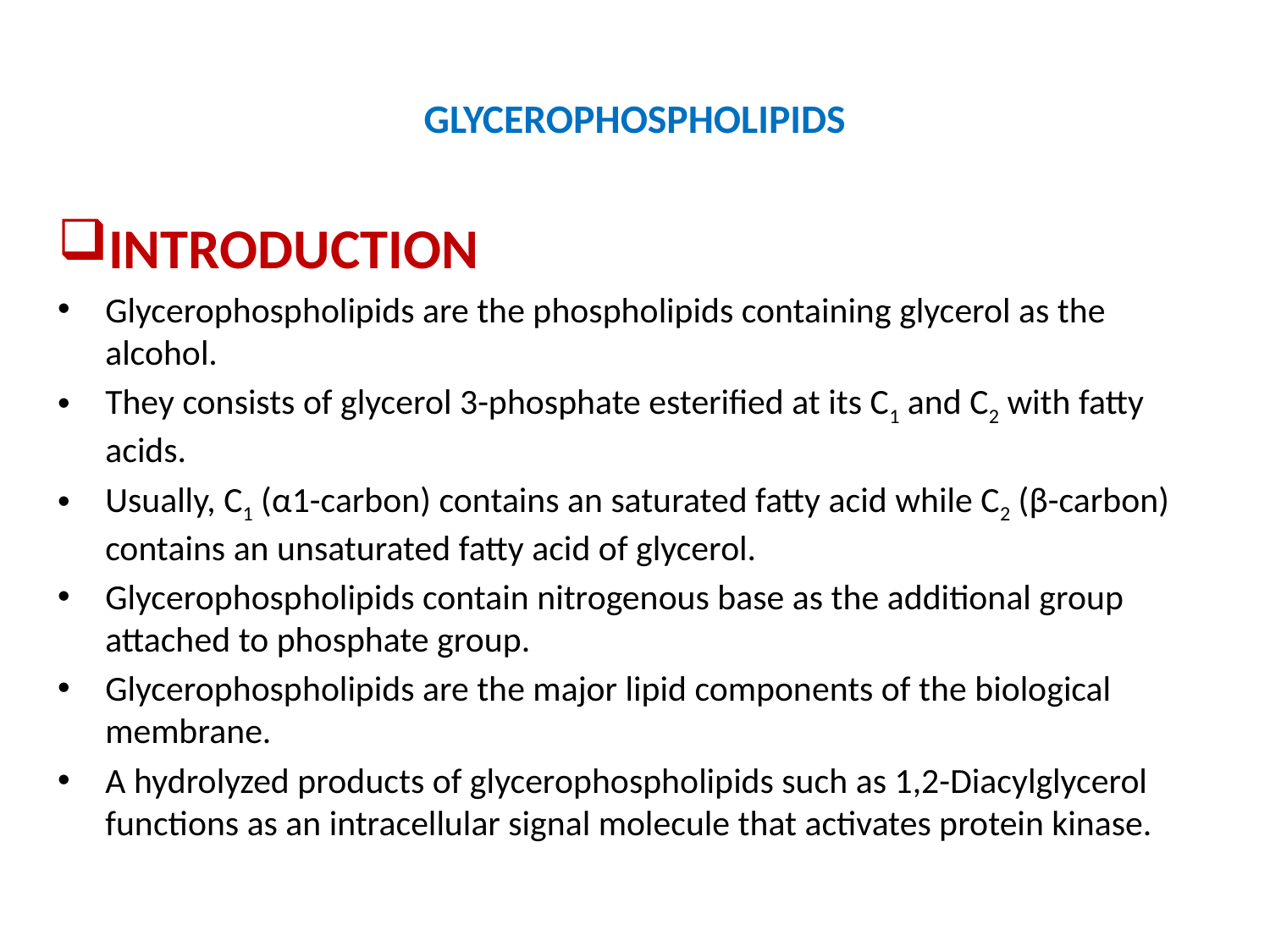

# GLYCEROPHOSPHOLIPIDS
INTRODUCTION
Glycerophospholipids are the phospholipids containing glycerol as the alcohol.
They consists of glycerol 3-phosphate esterified at its C1 and C2 with fatty acids.
Usually, C1 (α1-carbon) contains an saturated fatty acid while C2 (β-carbon) contains an unsaturated fatty acid of glycerol.
Glycerophospholipids contain nitrogenous base as the additional group attached to phosphate group.
Glycerophospholipids are the major lipid components of the biological membrane.
A hydrolyzed products of glycerophospholipids such as 1,2-Diacylglycerol functions as an intracellular signal molecule that activates protein kinase.